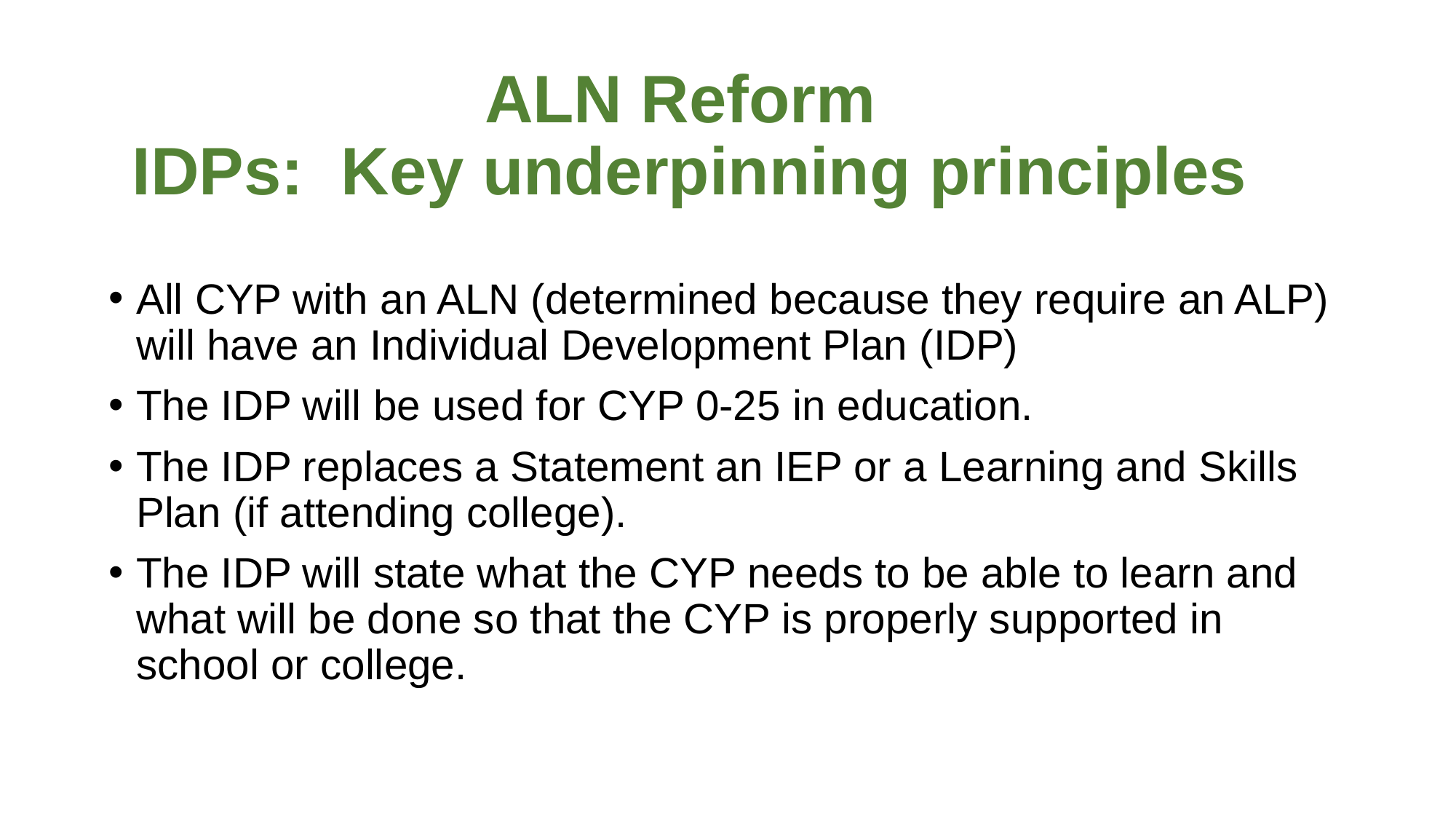

# ALN Reform IDPs:  Key underpinning principles

All CYP with an ALN (determined because they require an ALP) will have an Individual Development Plan (IDP)
The IDP will be used for CYP 0-25 in education.
The IDP replaces a Statement an IEP or a Learning and Skills Plan (if attending college).
The IDP will state what the CYP needs to be able to learn and what will be done so that the CYP is properly supported in school or college.